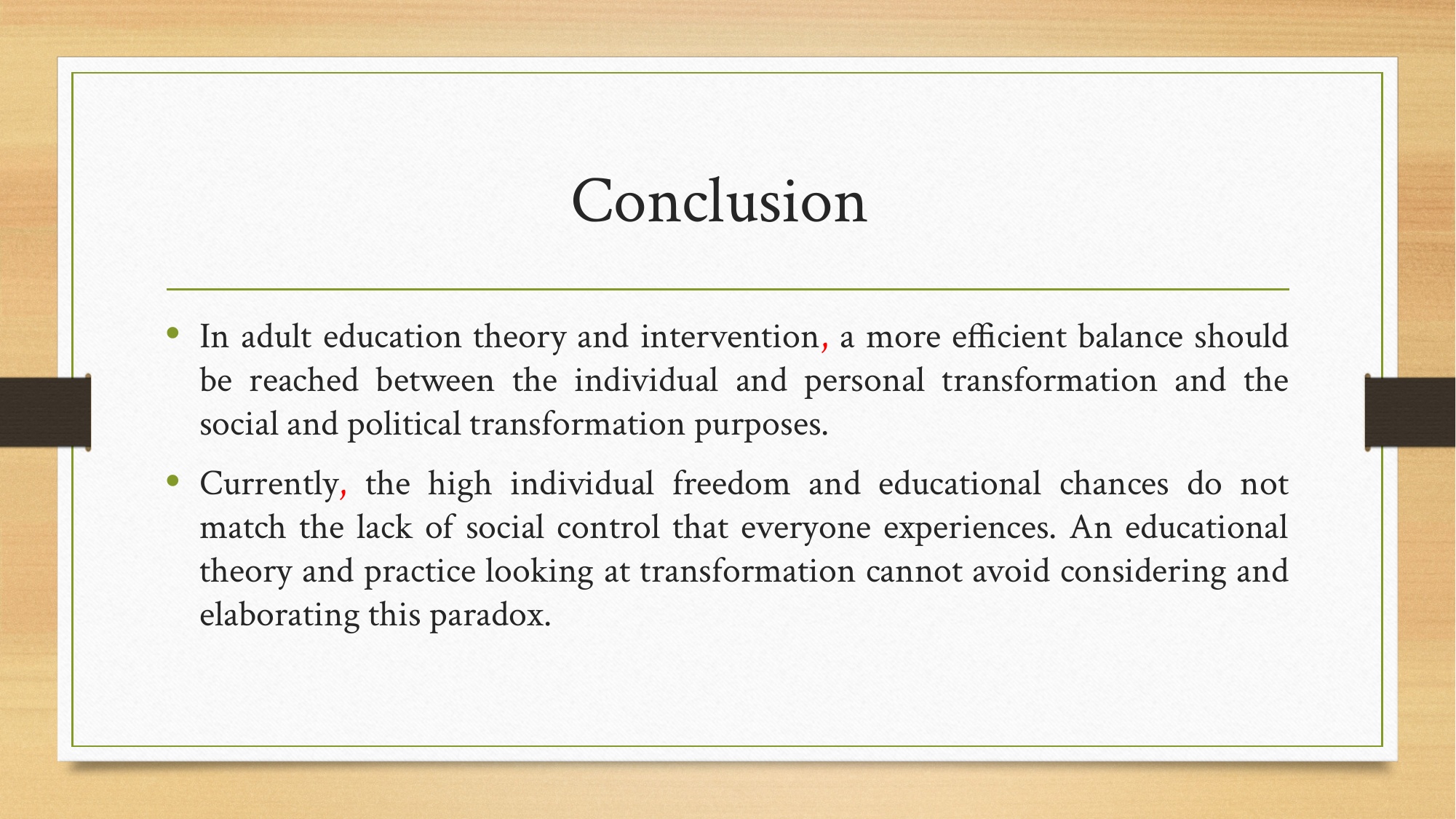

# Conclusion
In adult education theory and intervention, a more efficient balance should be reached between the individual and personal transformation and the social and political transformation purposes.
Currently, the high individual freedom and educational chances do not match the lack of social control that everyone experiences. An educational theory and practice looking at transformation cannot avoid considering and elaborating this paradox.